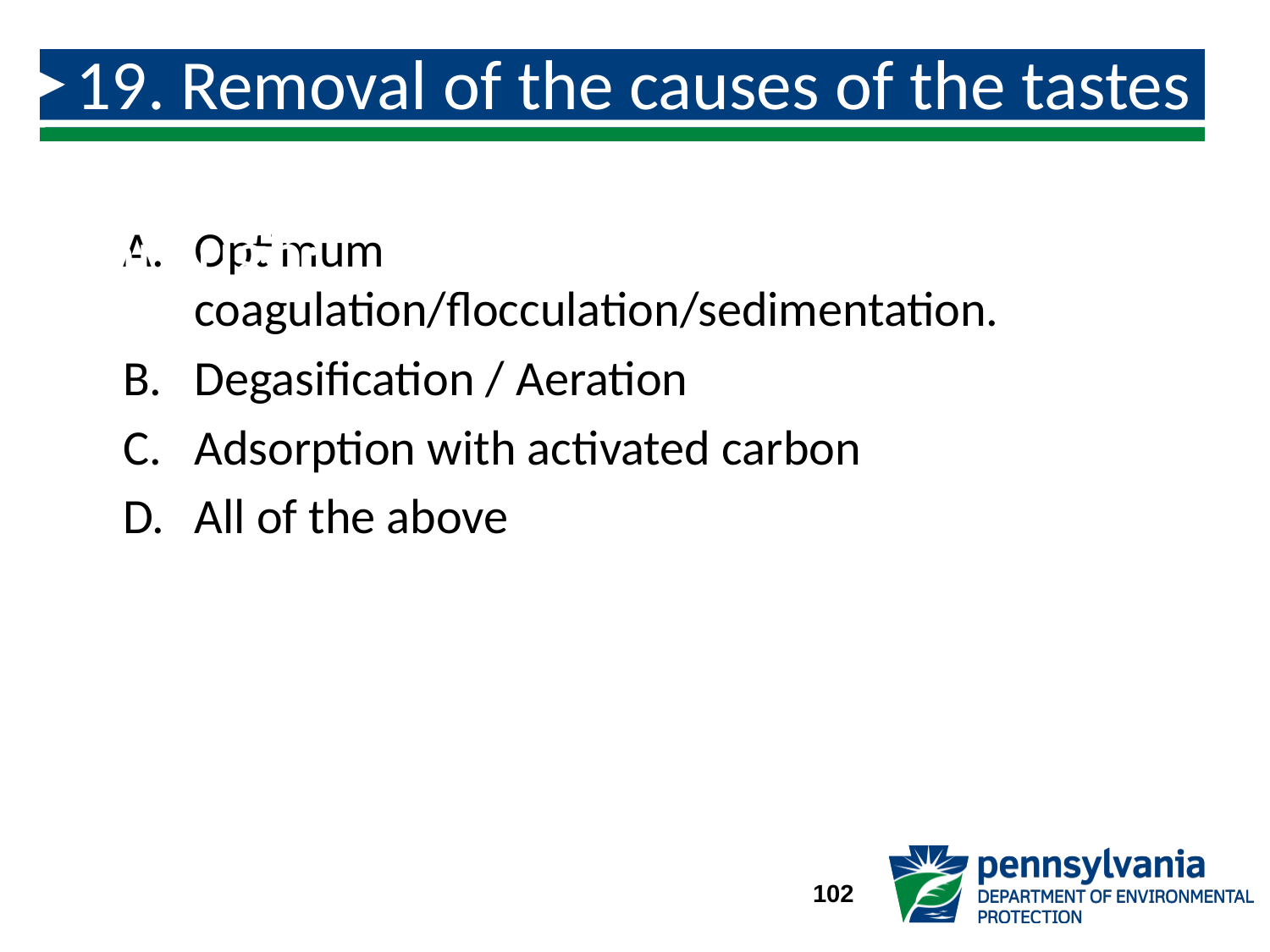

# 19. Removal of the causes of the tastes and odors can be accomplished through:
Optimum coagulation/flocculation/sedimentation.
Degasification / Aeration
Adsorption with activated carbon
All of the above

102